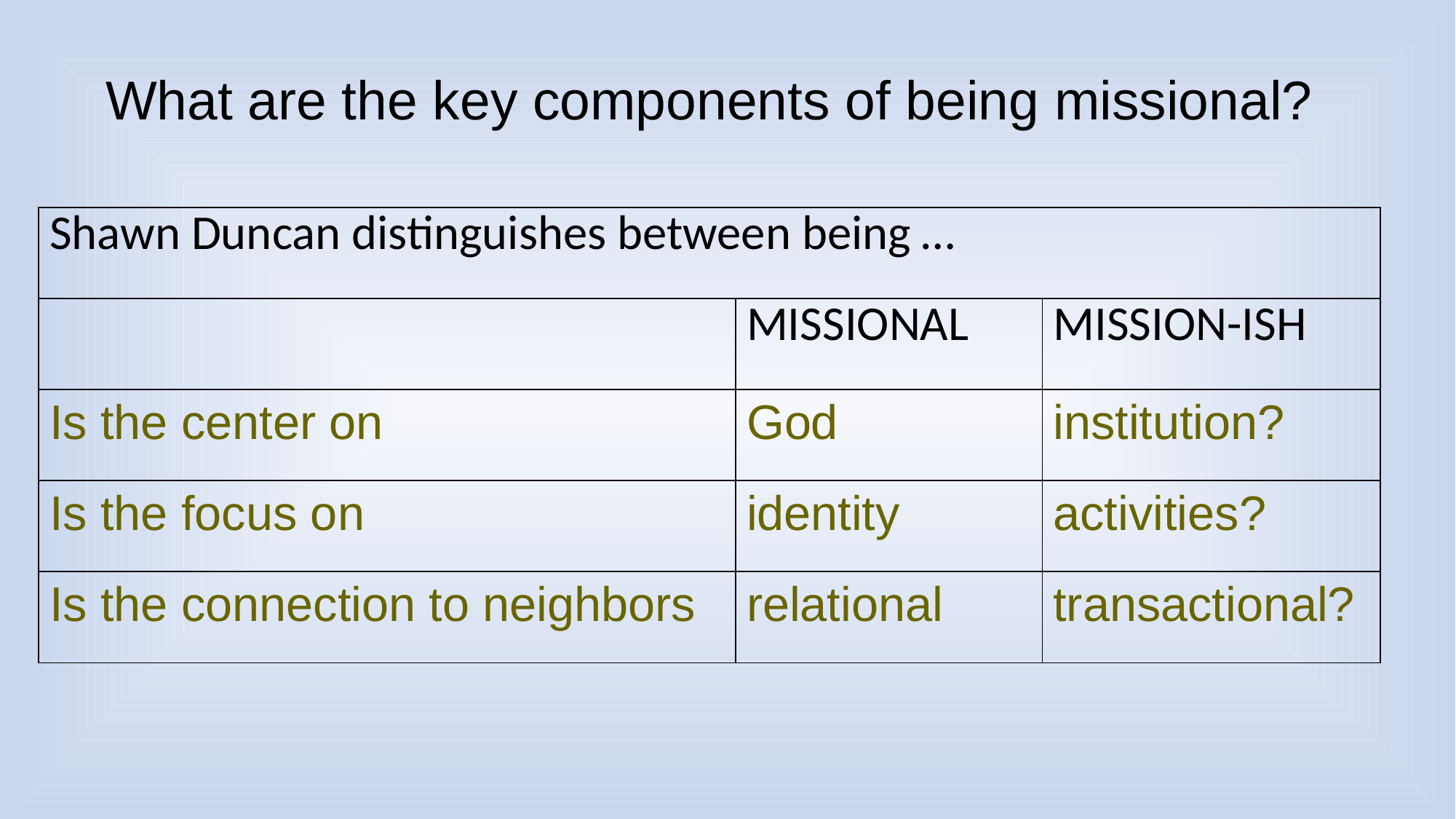

What are the key components of being missional?
| Shawn Duncan distinguishes between being … |  |  |
| --- | --- | --- |
|  | MISSIONAL | MISSION-ISH |
| Is the center on | God | institution? |
| Is the focus on | identity | activities? |
| Is the connection to neighbors | relational | transactional? |